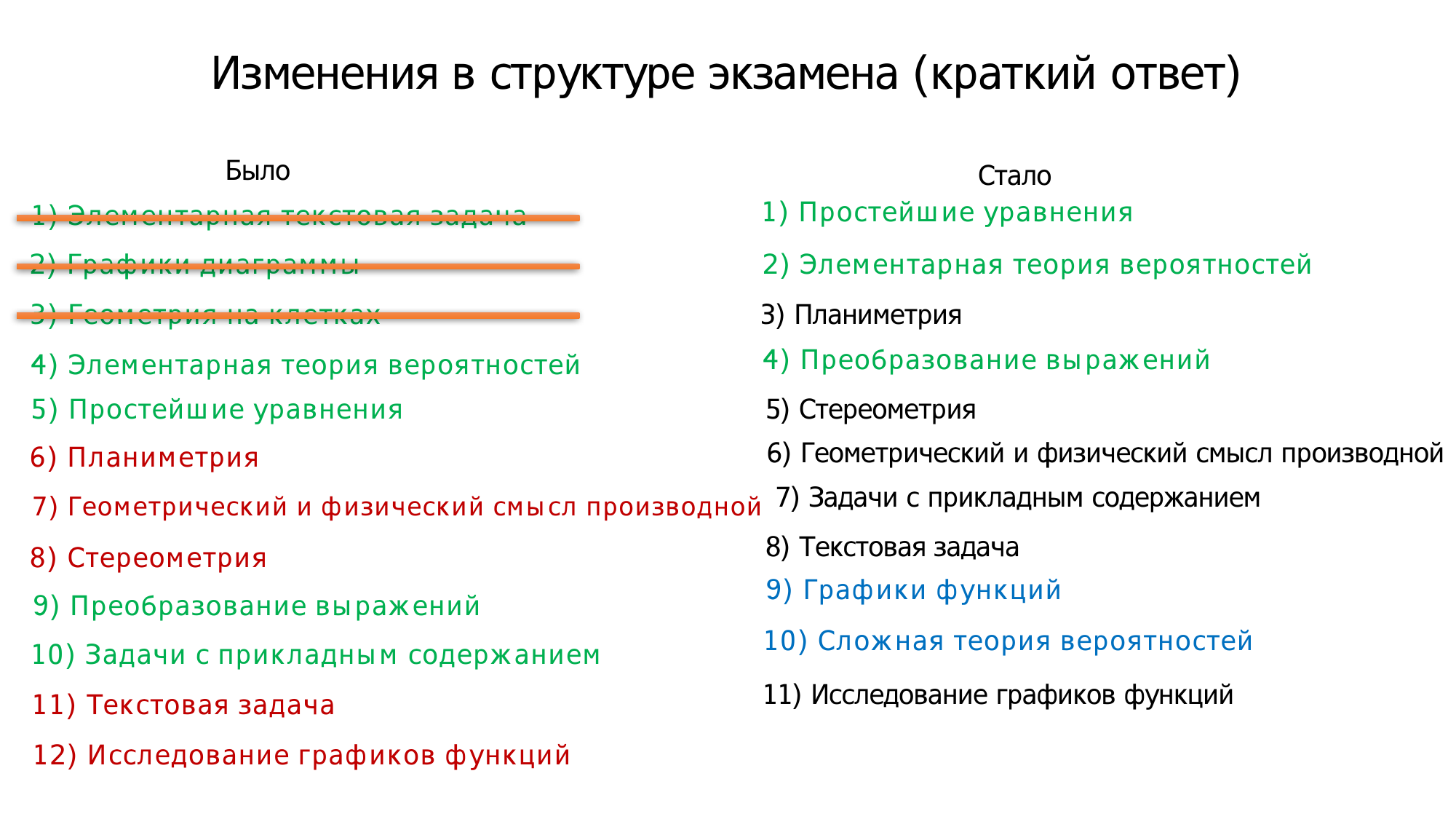

# Изменения в структуре экзамена (краткий ответ)
Было
Стало
1) Простейшие уравнения
1) Элементарная текстовая задача

2) Графики диаграммы
2) Элементарная теория вероятностей

3) Геометрия на клетках
3) Планиметрия

4) Преобразование выражений
4) Элементарная теория вероятностей
5) Простейшие уравнения
5) Стереометрия
6) Геометрический и физический смысл производной
6) Планиметрия
7) Задачи с прикладным содержанием
7) Геометрический и физический смысл производной
8) Текстовая задача
8) Стереометрия
9) Графики функций
9) Преобразование выражений
10) Сложная теория вероятностей
10) Задачи с прикладным содержанием
11) Исследование графиков функций
11) Текстовая задача
12) Исследование графиков функций